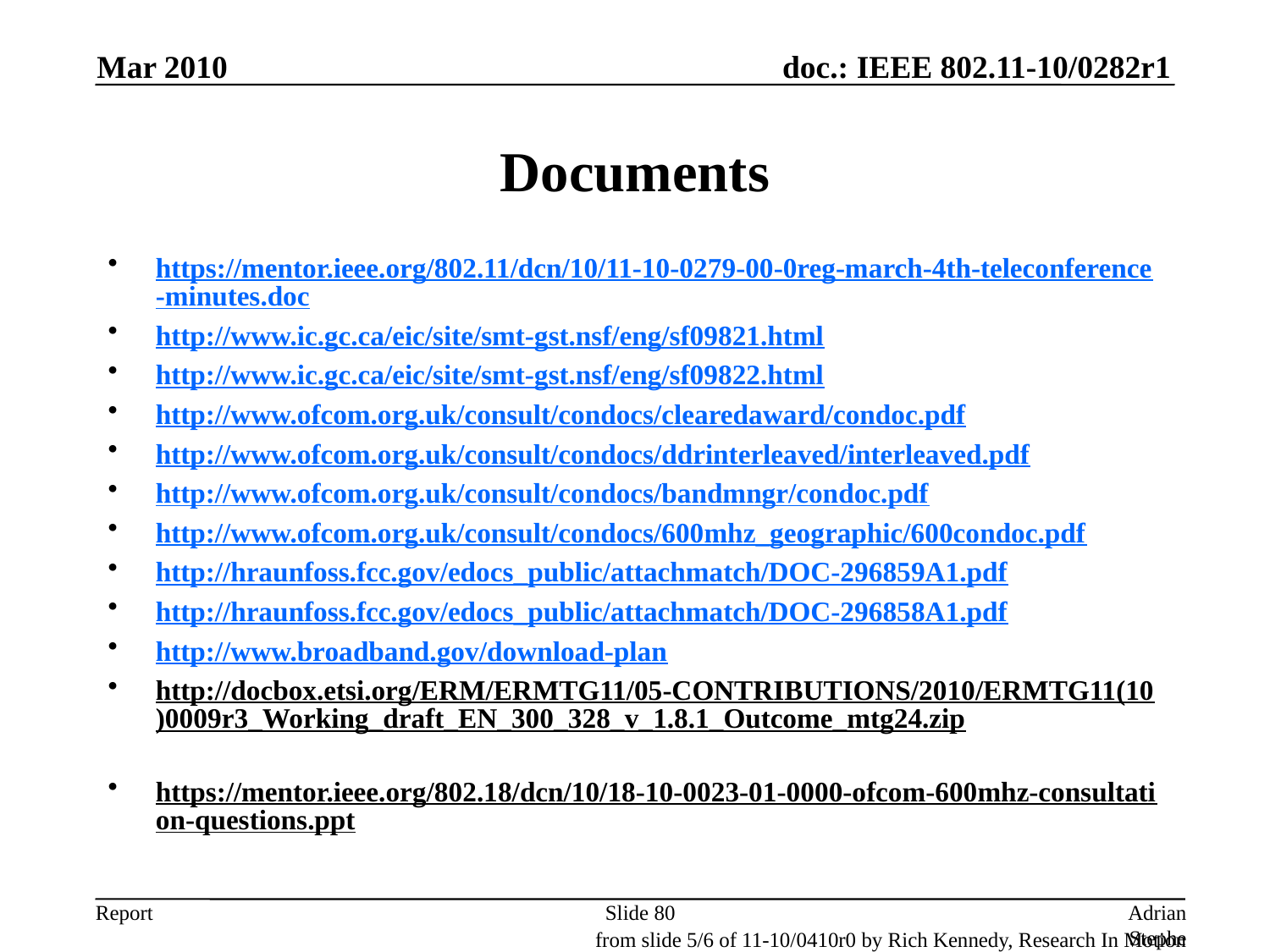

Mar 2010
# Documents
https://mentor.ieee.org/802.11/dcn/10/11-10-0279-00-0reg-march-4th-teleconference-minutes.doc
http://www.ic.gc.ca/eic/site/smt-gst.nsf/eng/sf09821.html
http://www.ic.gc.ca/eic/site/smt-gst.nsf/eng/sf09822.html
http://www.ofcom.org.uk/consult/condocs/clearedaward/condoc.pdf
http://www.ofcom.org.uk/consult/condocs/ddrinterleaved/interleaved.pdf
http://www.ofcom.org.uk/consult/condocs/bandmngr/condoc.pdf
http://www.ofcom.org.uk/consult/condocs/600mhz_geographic/600condoc.pdf
http://hraunfoss.fcc.gov/edocs_public/attachmatch/DOC-296859A1.pdf
http://hraunfoss.fcc.gov/edocs_public/attachmatch/DOC-296858A1.pdf
http://www.broadband.gov/download-plan
http://docbox.etsi.org/ERM/ERMTG11/05-CONTRIBUTIONS/2010/ERMTG11(10)0009r3_Working_draft_EN_300_328_v_1.8.1_Outcome_mtg24.zip
https://mentor.ieee.org/802.18/dcn/10/18-10-0023-01-0000-ofcom-600mhz-consultation-questions.ppt
Slide 80
Adrian Stephens, Intel Corporation
from slide 5/6 of 11-10/0410r0 by Rich Kennedy, Research In Motion